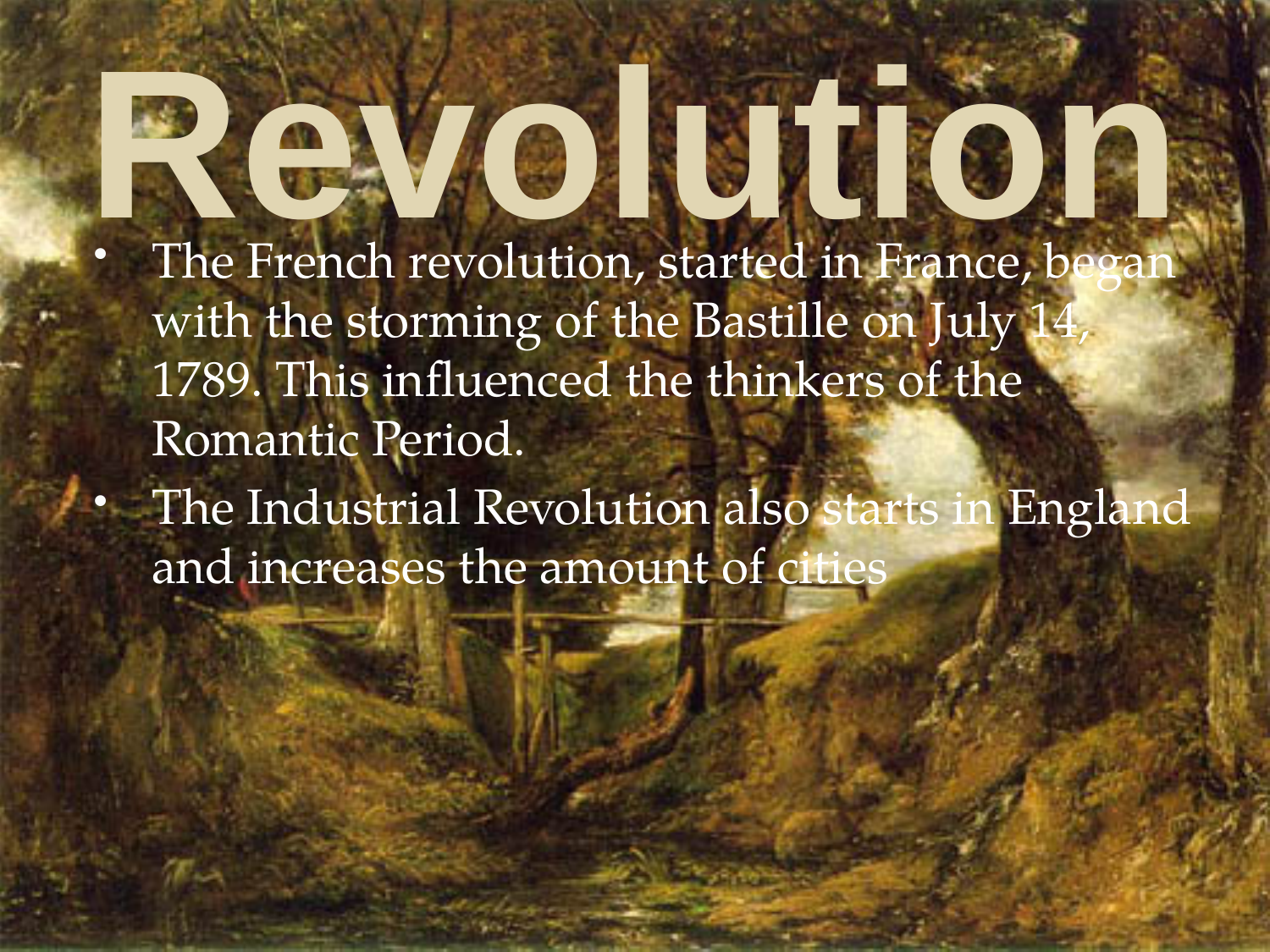

Revolution
#
The French revolution, started in France, began with the storming of the Bastille on July 14, 1789. This influenced the thinkers of the Romantic Period.
The Industrial Revolution also starts in England and increases the amount of cities